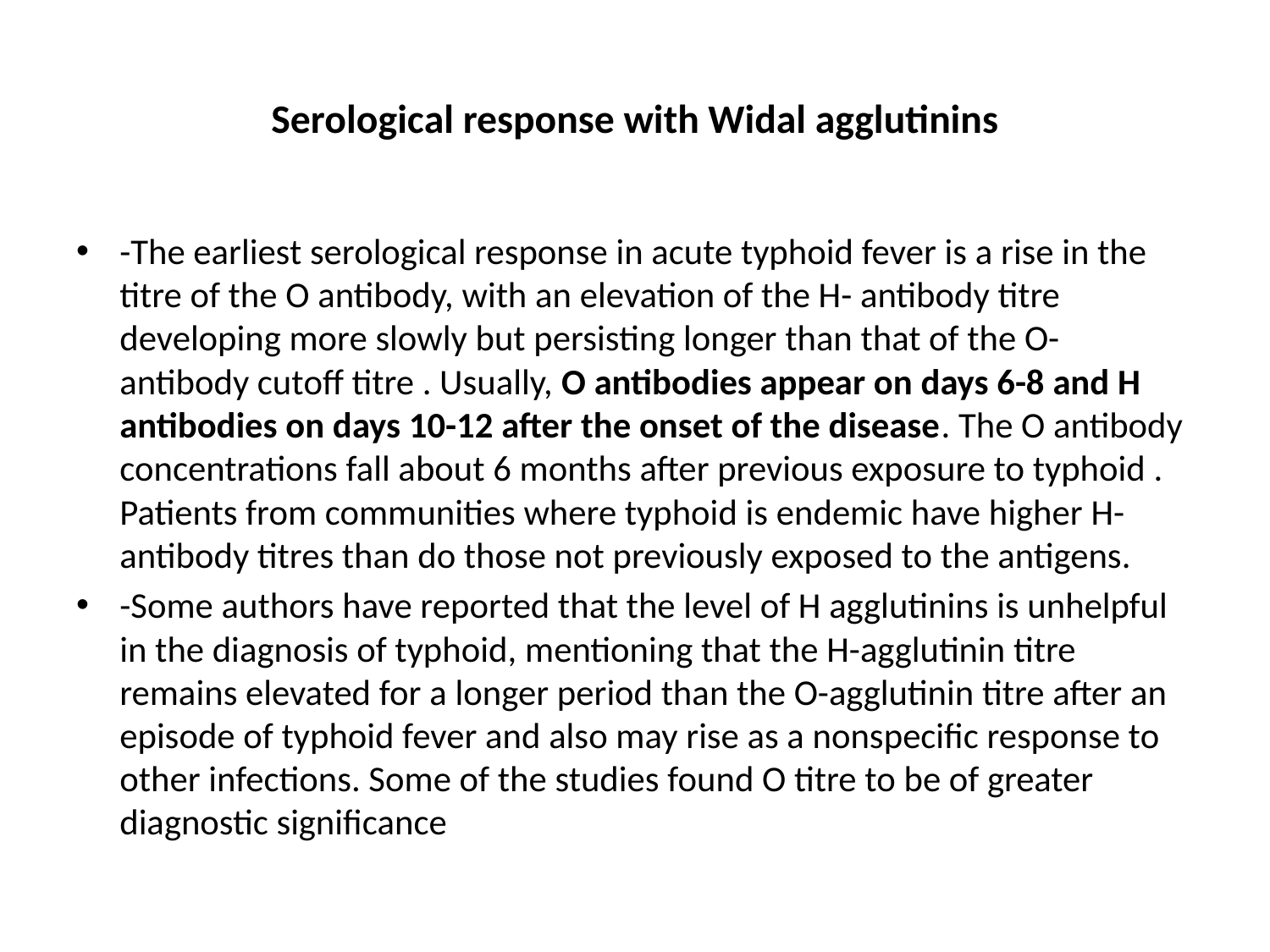

# Serological response with Widal agglutinins
-The earliest serological response in acute typhoid fever is a rise in the titre of the O antibody, with an elevation of the H- antibody titre developing more slowly but persisting longer than that of the O- antibody cutoff titre . Usually, O antibodies appear on days 6-8 and H antibodies on days 10-12 after the onset of the disease. The O antibody concentrations fall about 6 months after previous exposure to typhoid . Patients from communities where typhoid is endemic have higher H-antibody titres than do those not previously exposed to the antigens.
-Some authors have reported that the level of H agglutinins is unhelpful in the diagnosis of typhoid, mentioning that the H-agglutinin titre remains elevated for a longer period than the O-agglutinin titre after an episode of typhoid fever and also may rise as a nonspecific response to other infections. Some of the studies found O titre to be of greater diagnostic significance